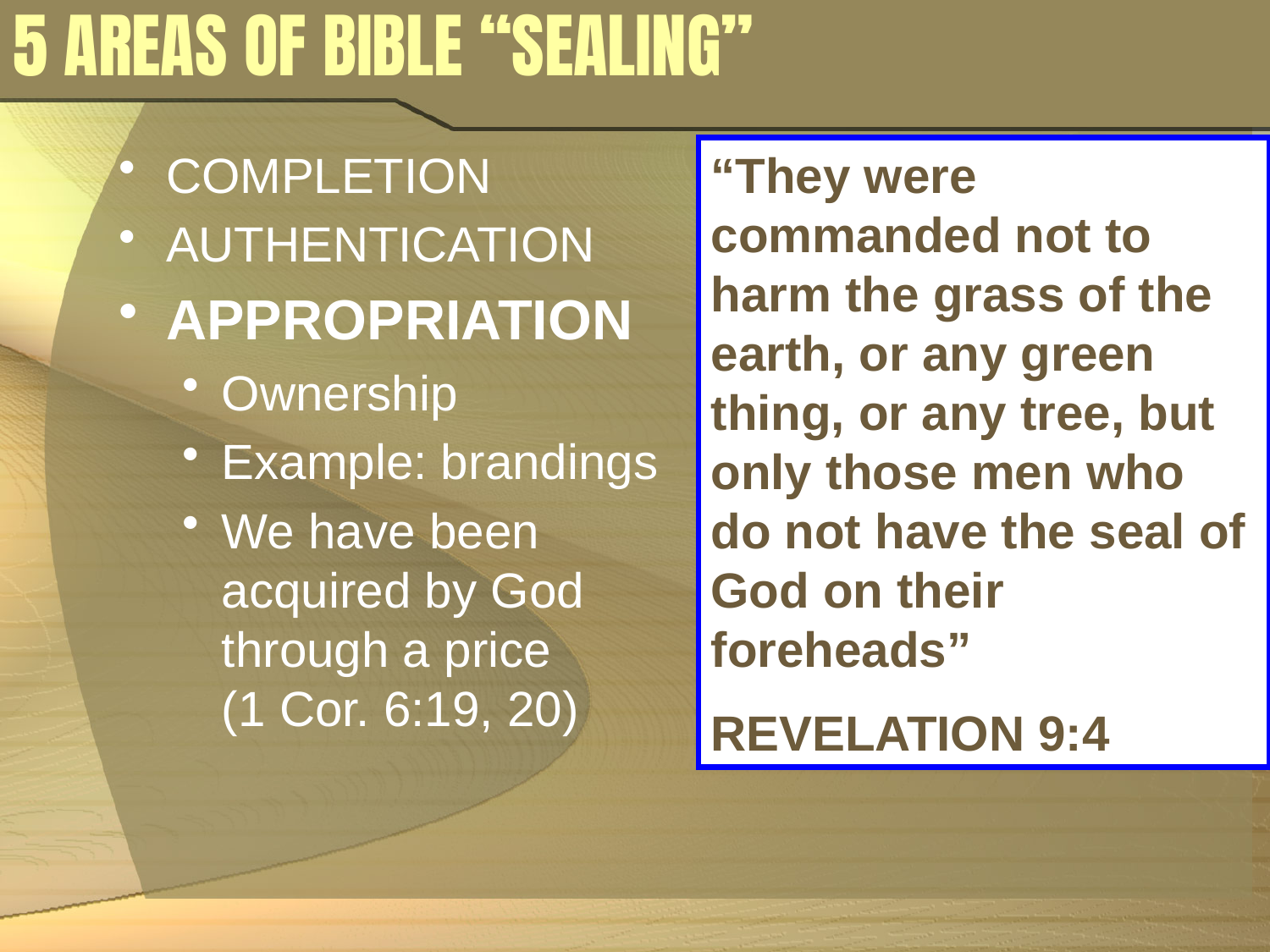

# 5 AREAS OF BIBLE “SEALING”
COMPLETION
AUTHENTICATION
APPROPRIATION
Ownership
Example: brandings
We have been acquired by God through a price
(1 Cor. 6:19, 20)

“They were commanded not to harm the grass of the earth, or any green thing, or any tree, but only those men who do not have the seal of God on their foreheads”
REVELATION 9:4